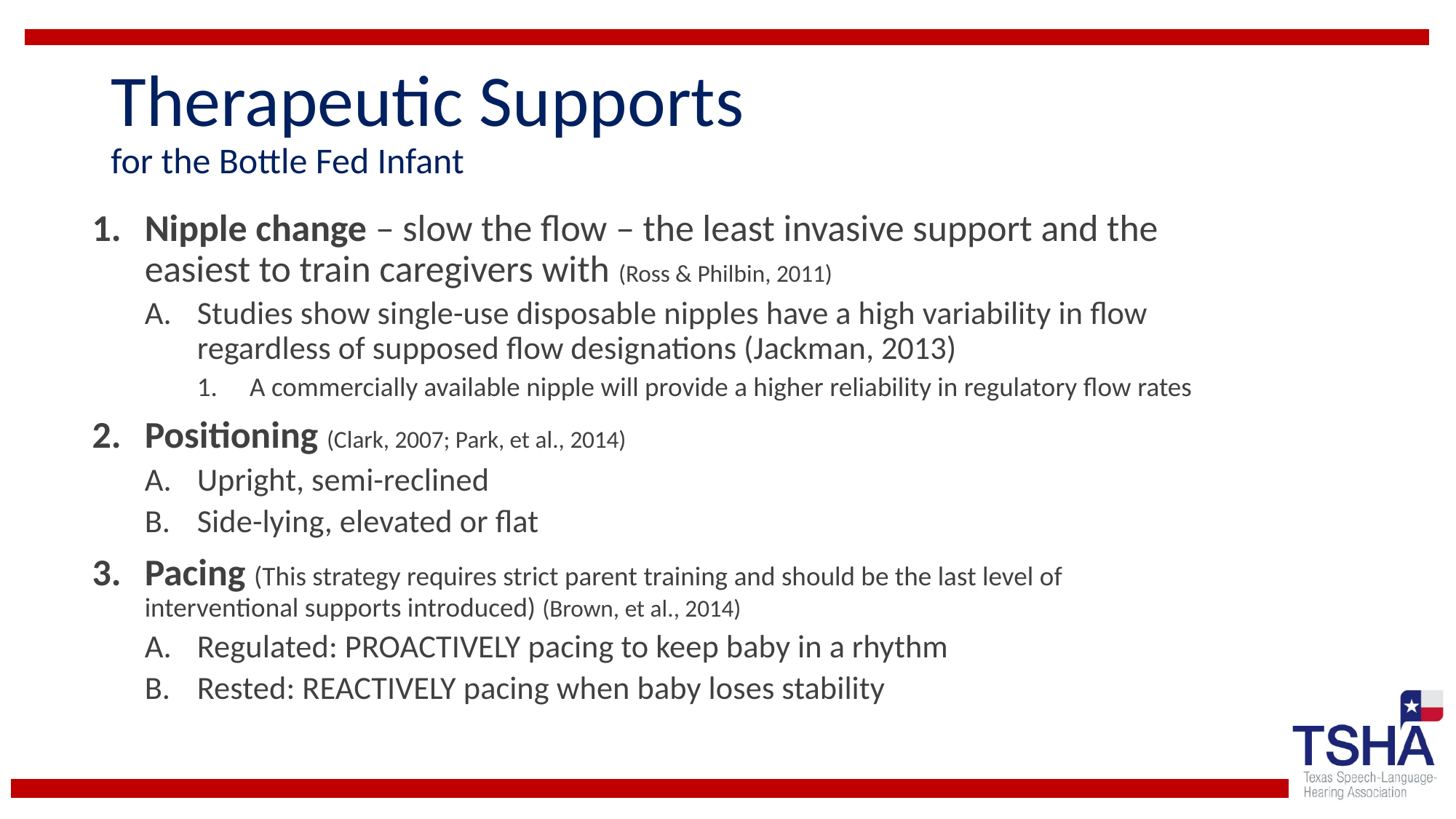

# Therapeutic Supports for the Bottle Fed Infant
Nipple change – slow the flow – the least invasive support and the easiest to train caregivers with (Ross & Philbin, 2011)
Studies show single-use disposable nipples have a high variability in flow regardless of supposed flow designations (Jackman, 2013)
A commercially available nipple will provide a higher reliability in regulatory flow rates
Positioning (Clark, 2007; Park, et al., 2014)
Upright, semi-reclined
Side-lying, elevated or flat
Pacing (This strategy requires strict parent training and should be the last level of interventional supports introduced) (Brown, et al., 2014)
Regulated: PROACTIVELY pacing to keep baby in a rhythm
Rested: REACTIVELY pacing when baby loses stability